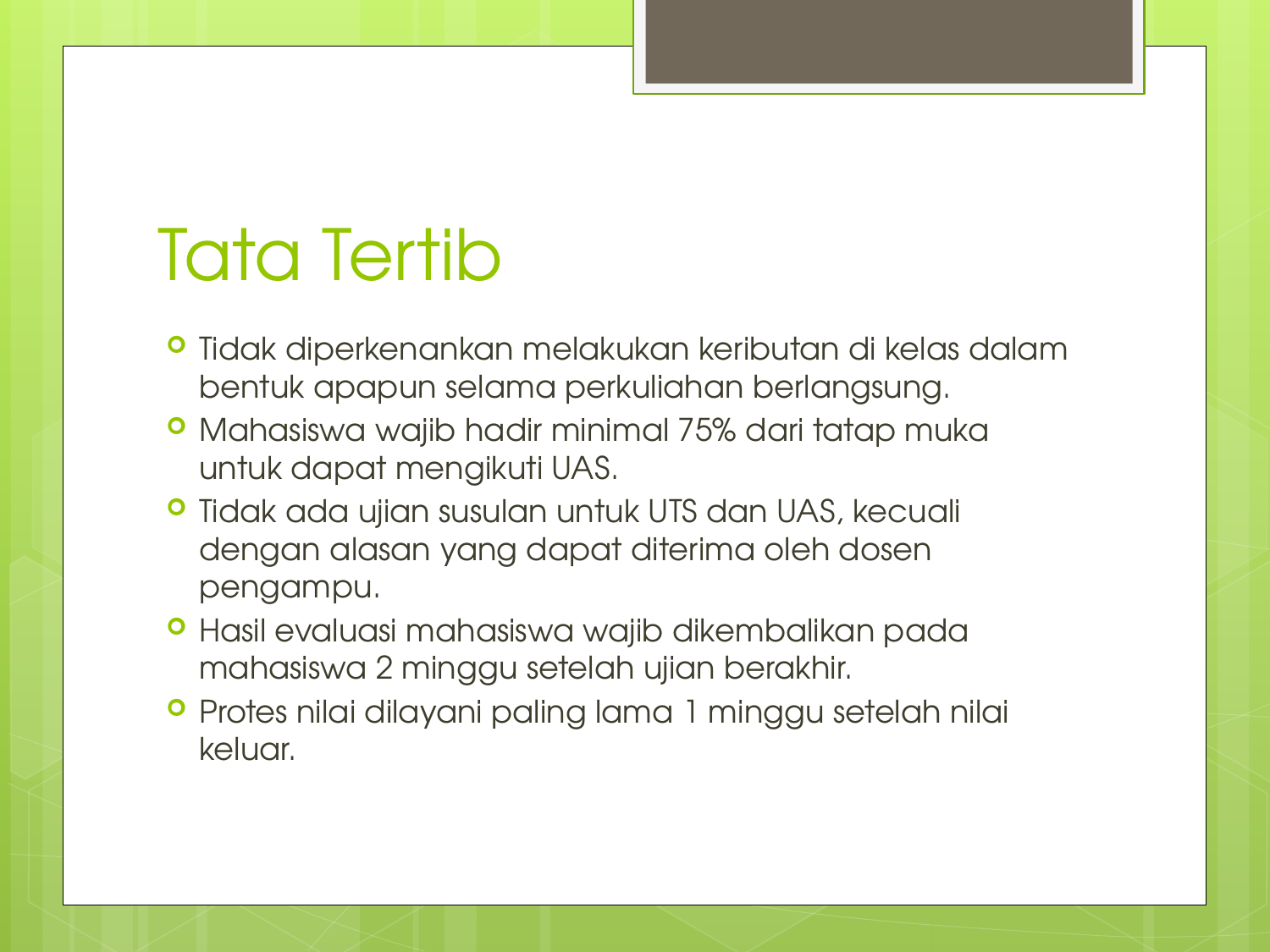

# Tata Tertib
Tidak diperkenankan melakukan keributan di kelas dalam bentuk apapun selama perkuliahan berlangsung.
Mahasiswa wajib hadir minimal 75% dari tatap muka untuk dapat mengikuti UAS.
Tidak ada ujian susulan untuk UTS dan UAS, kecuali dengan alasan yang dapat diterima oleh dosen pengampu.
Hasil evaluasi mahasiswa wajib dikembalikan pada mahasiswa 2 minggu setelah ujian berakhir.
Protes nilai dilayani paling lama 1 minggu setelah nilai keluar.